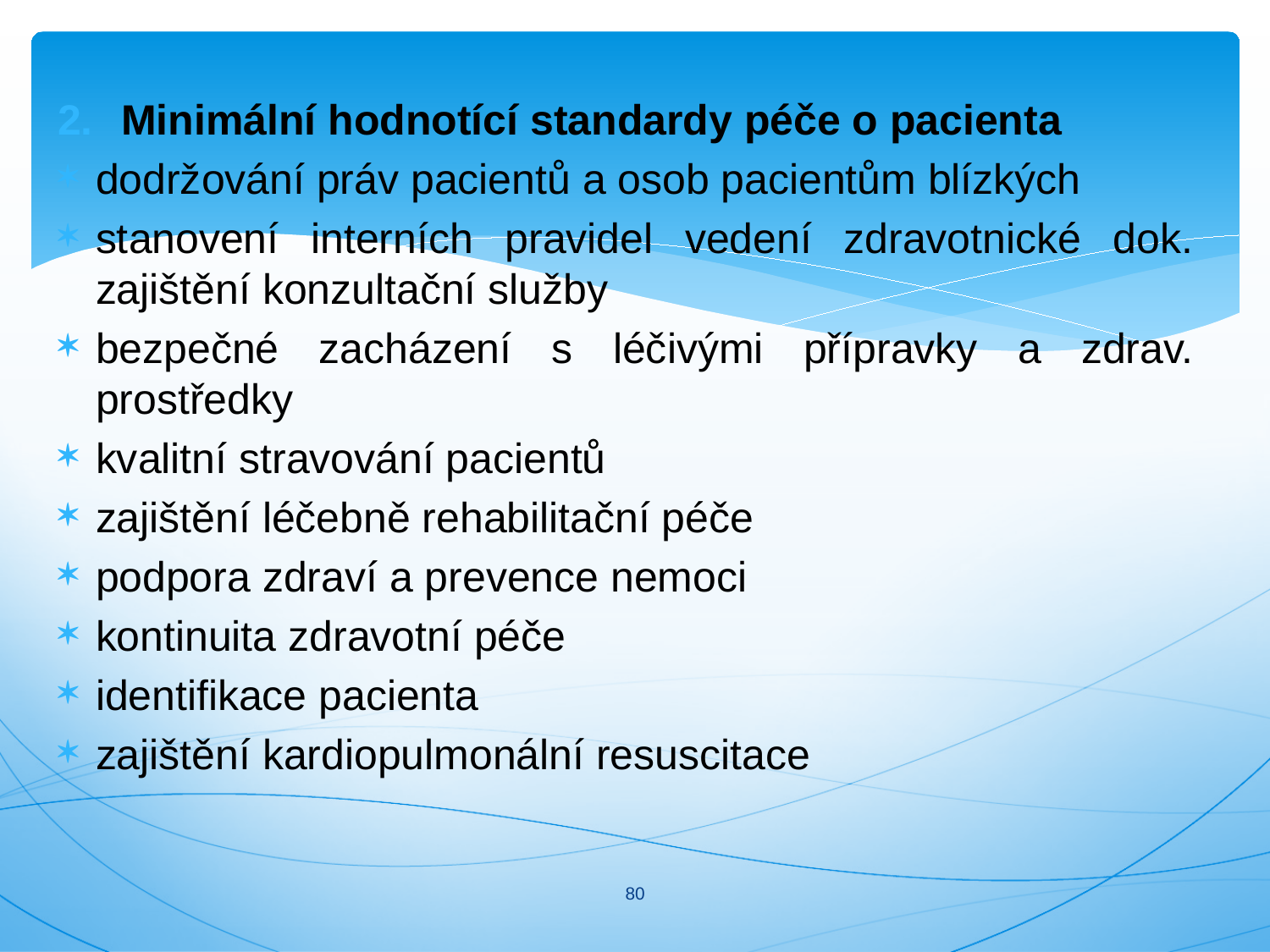

#
Minimální hodnotící standardy péče o pacienta
dodržování práv pacientů a osob pacientům blízkých
stanovení interních pravidel vedení zdravotnické dok. zajištění konzultační služby
bezpečné zacházení s léčivými přípravky a zdrav. prostředky
kvalitní stravování pacientů
zajištění léčebně rehabilitační péče
podpora zdraví a prevence nemoci
kontinuita zdravotní péče
identifikace pacienta
zajištění kardiopulmonální resuscitace
80